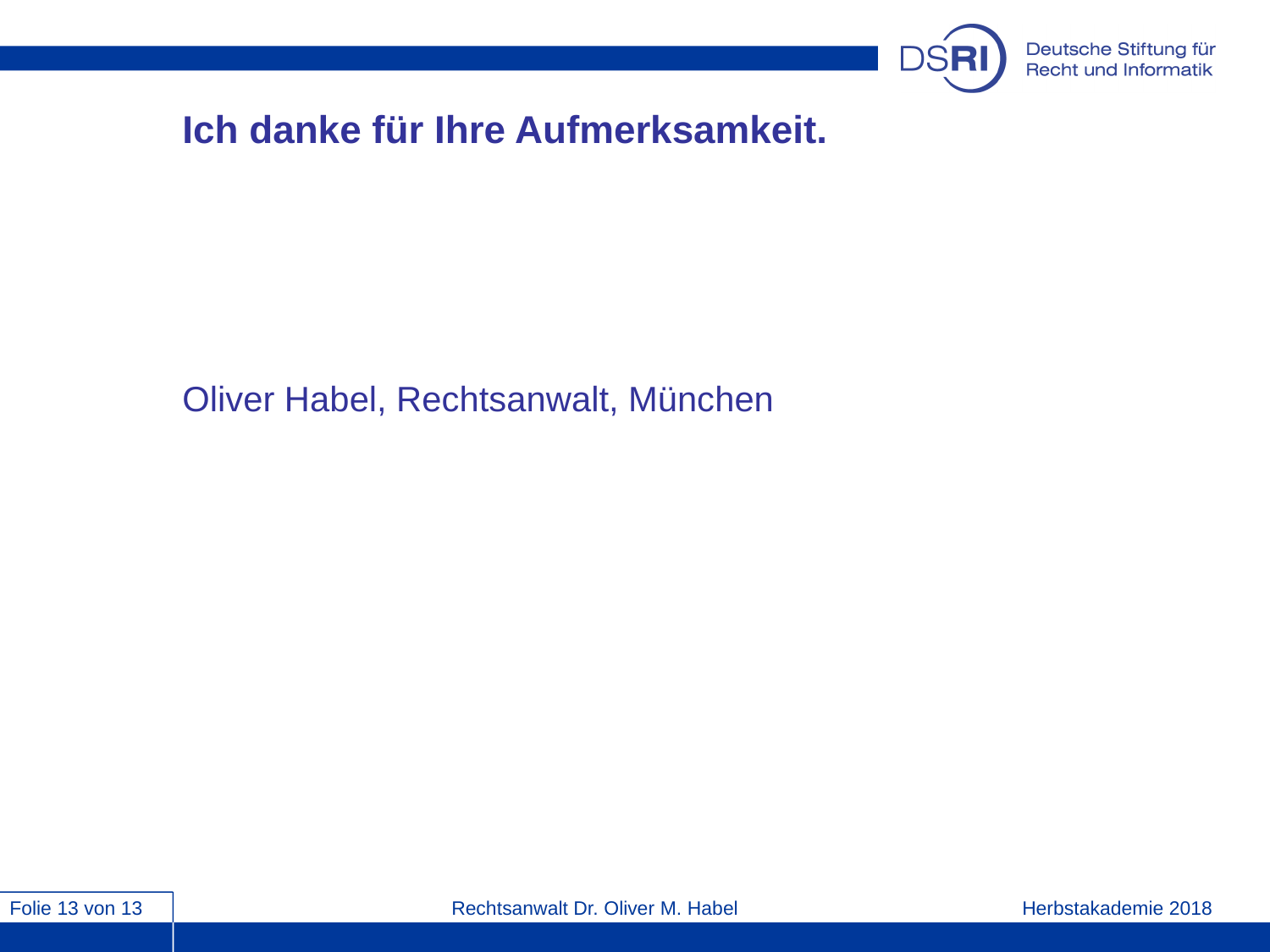

# Ich danke für Ihre Aufmerksamkeit.

Oliver Habel, Rechtsanwalt, München